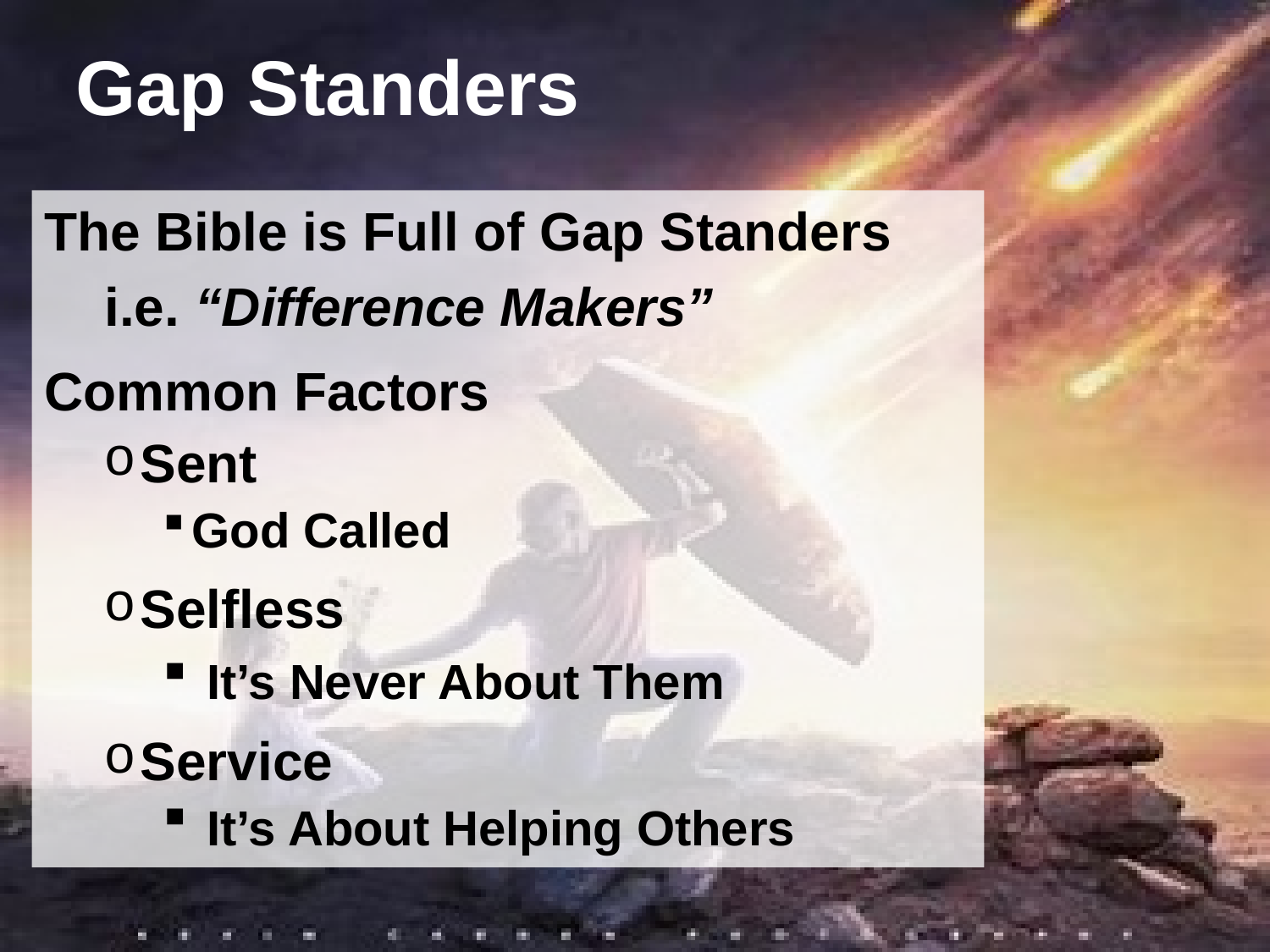

# Gap Standers
The Bible is Full of Gap Standers
    i.e. “Difference Makers”
Common Factors
Sent
God Called
Selfless
 It’s Never About Them
Service
 It’s About Helping Others